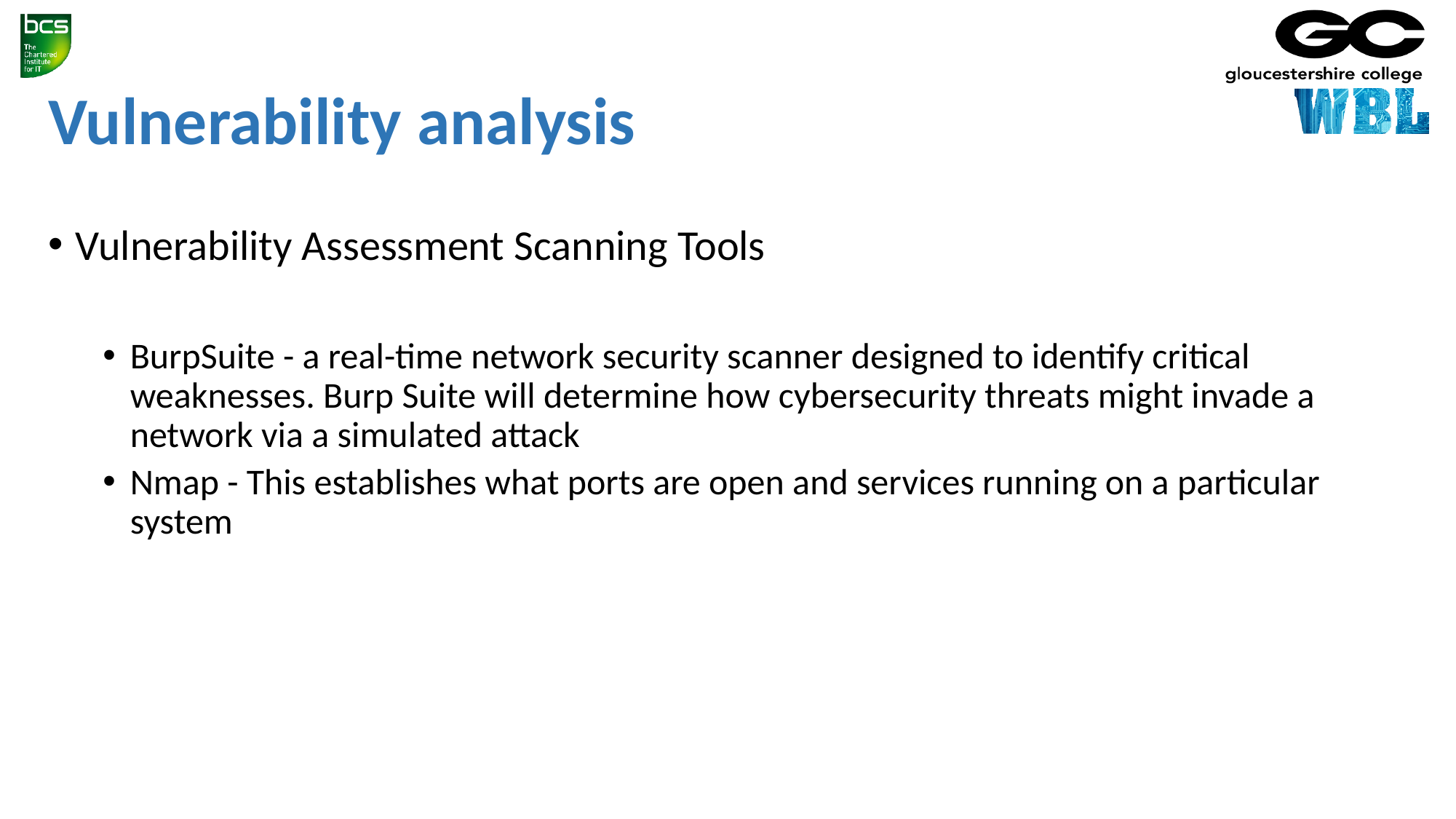

# Vulnerability analysis
Vulnerability Assessment Scanning Tools

BurpSuite - a real-time network security scanner designed to identify critical weaknesses. Burp Suite will determine how cybersecurity threats might invade a network via a simulated attack
Nmap - This establishes what ports are open and services running on a particular system